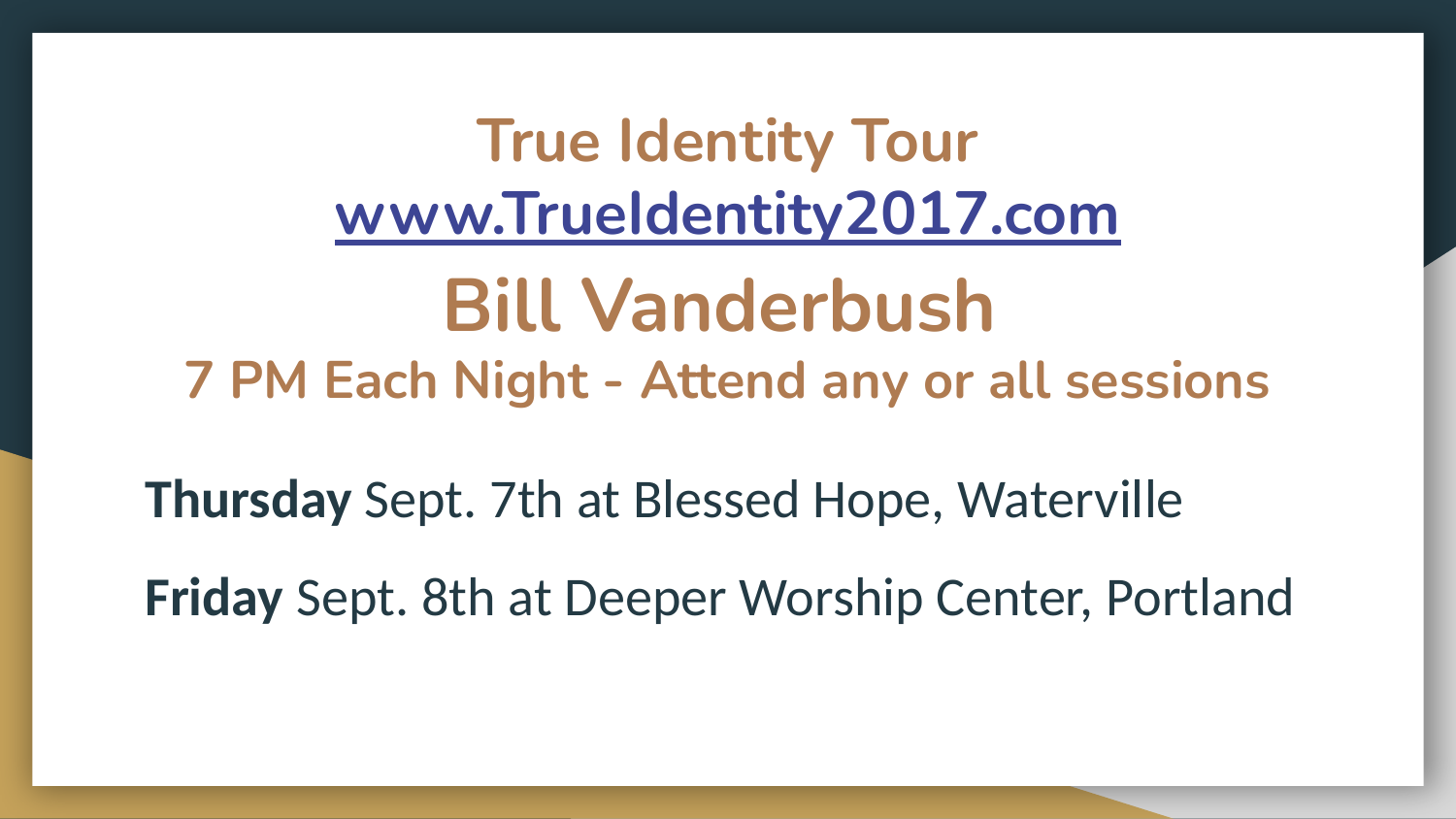

# True Identity Tour
www.TrueIdentity2017.com
Bill Vanderbush
7 PM Each Night - Attend any or all sessions
Thursday Sept. 7th at Blessed Hope, Waterville
Friday Sept. 8th at Deeper Worship Center, Portland